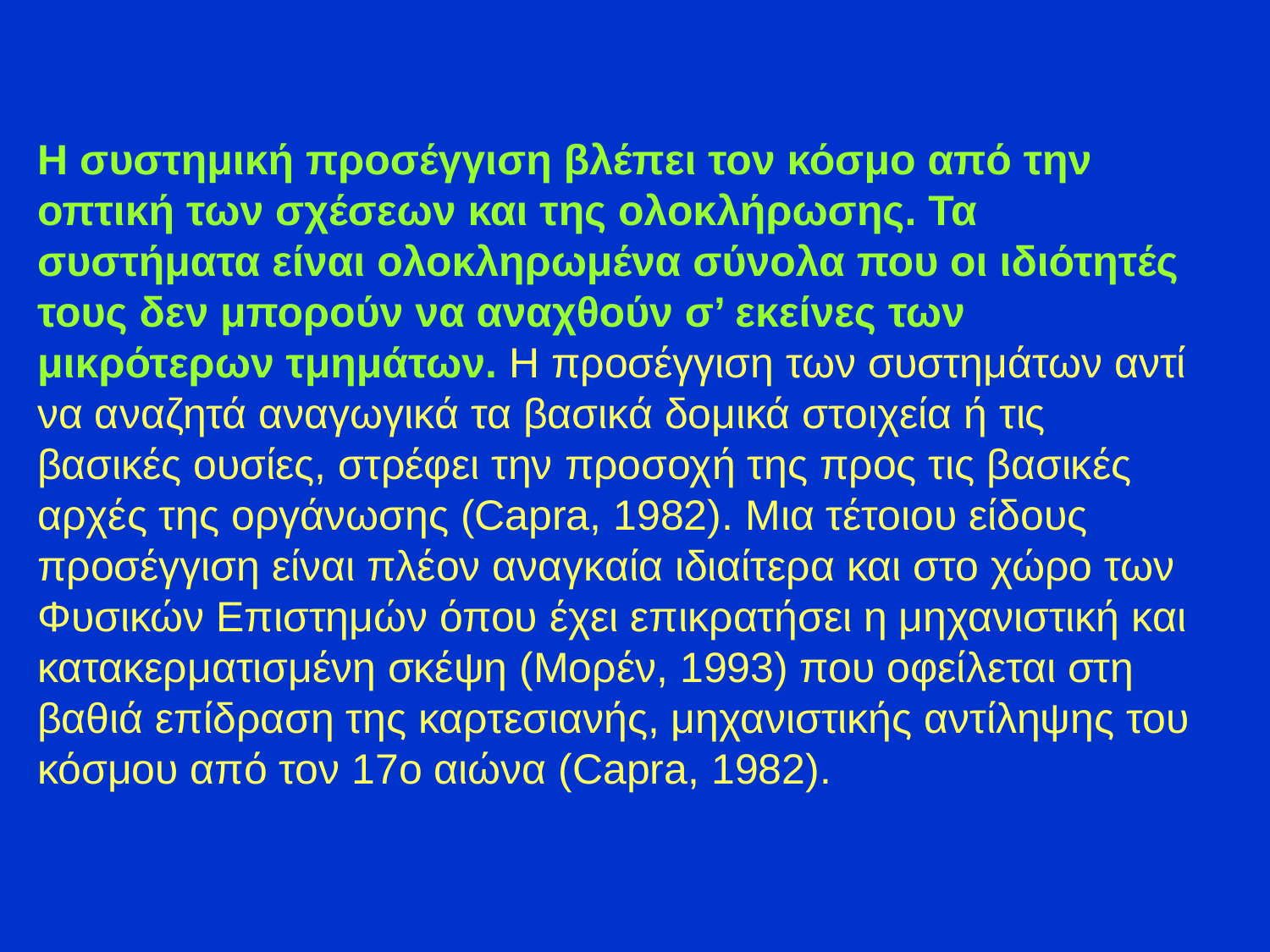

Η συστημική προσέγγιση βλέπει τον κόσμο από την οπτική των σχέσεων και της ολοκλήρωσης. Τα συστήματα είναι ολοκληρωμένα σύνολα που οι ιδιότητές τους δεν μπορούν να αναχθούν σ’ εκείνες των μικρότερων τμημάτων. Η προσέγγιση των συστημάτων αντί να αναζητά αναγωγικά τα βασικά δομικά στοιχεία ή τις βασικές ουσίες, στρέφει την προσοχή της προς τις βασικές αρχές της οργάνωσης (Capra, 1982). Μια τέτοιου είδους προσέγγιση είναι πλέον αναγκαία ιδιαίτερα και στο χώρο των Φυσικών Επιστημών όπου έχει επικρατήσει η μηχανιστική και κατακερματισμένη σκέψη (Μορέν, 1993) που οφείλεται στη βαθιά επίδραση της καρτεσιανής, μηχανιστικής αντίληψης του κόσμου από τον 17ο αιώνα (Capra, 1982).